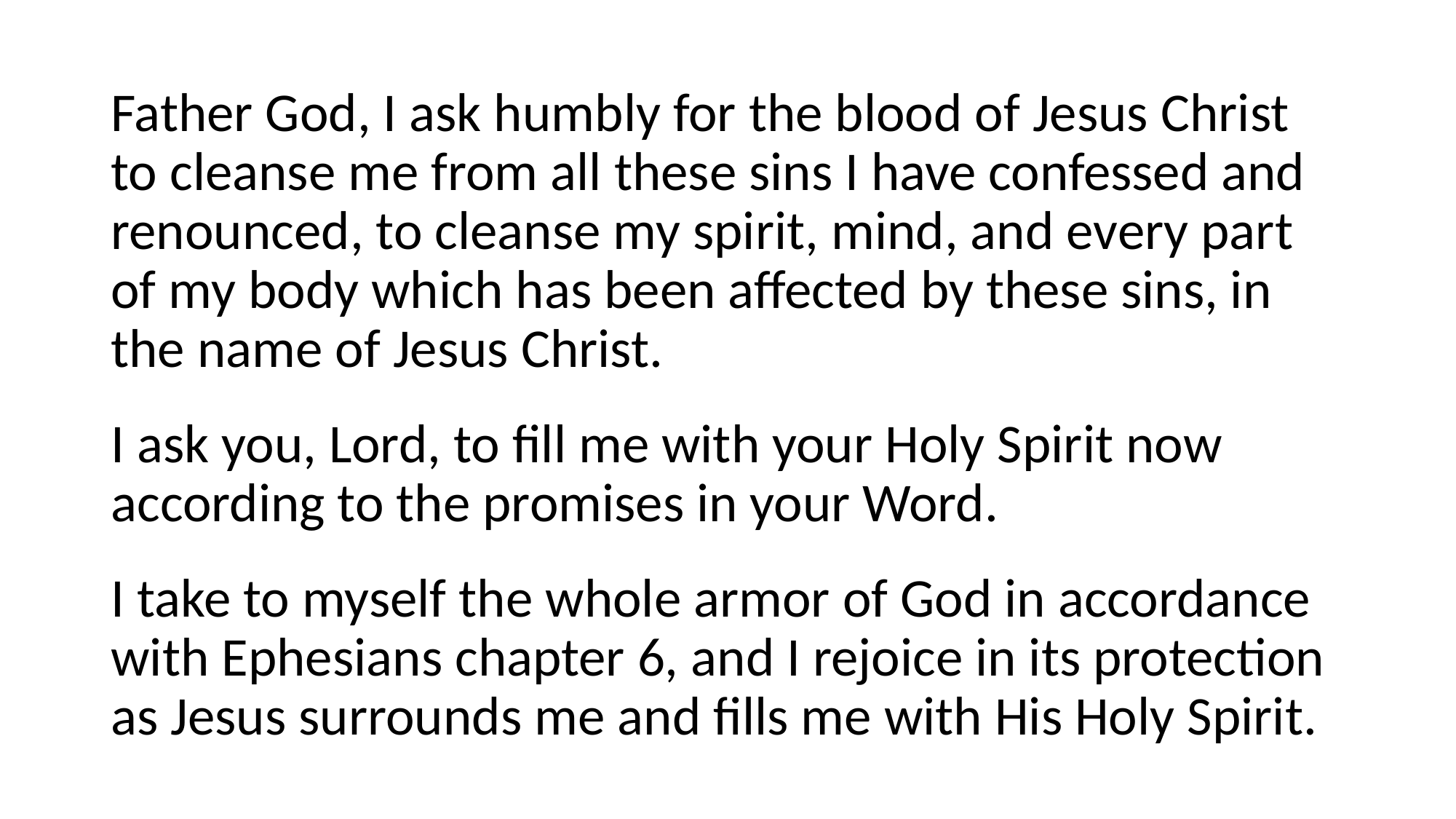

Father God, I ask humbly for the blood of Jesus Christ to cleanse me from all these sins I have confessed and renounced, to cleanse my spirit, mind, and every part of my body which has been affected by these sins, in the name of Jesus Christ.
I ask you, Lord, to fill me with your Holy Spirit now according to the promises in your Word.
I take to myself the whole armor of God in accordance with Ephesians chapter 6, and I rejoice in its protection as Jesus surrounds me and fills me with His Holy Spirit.